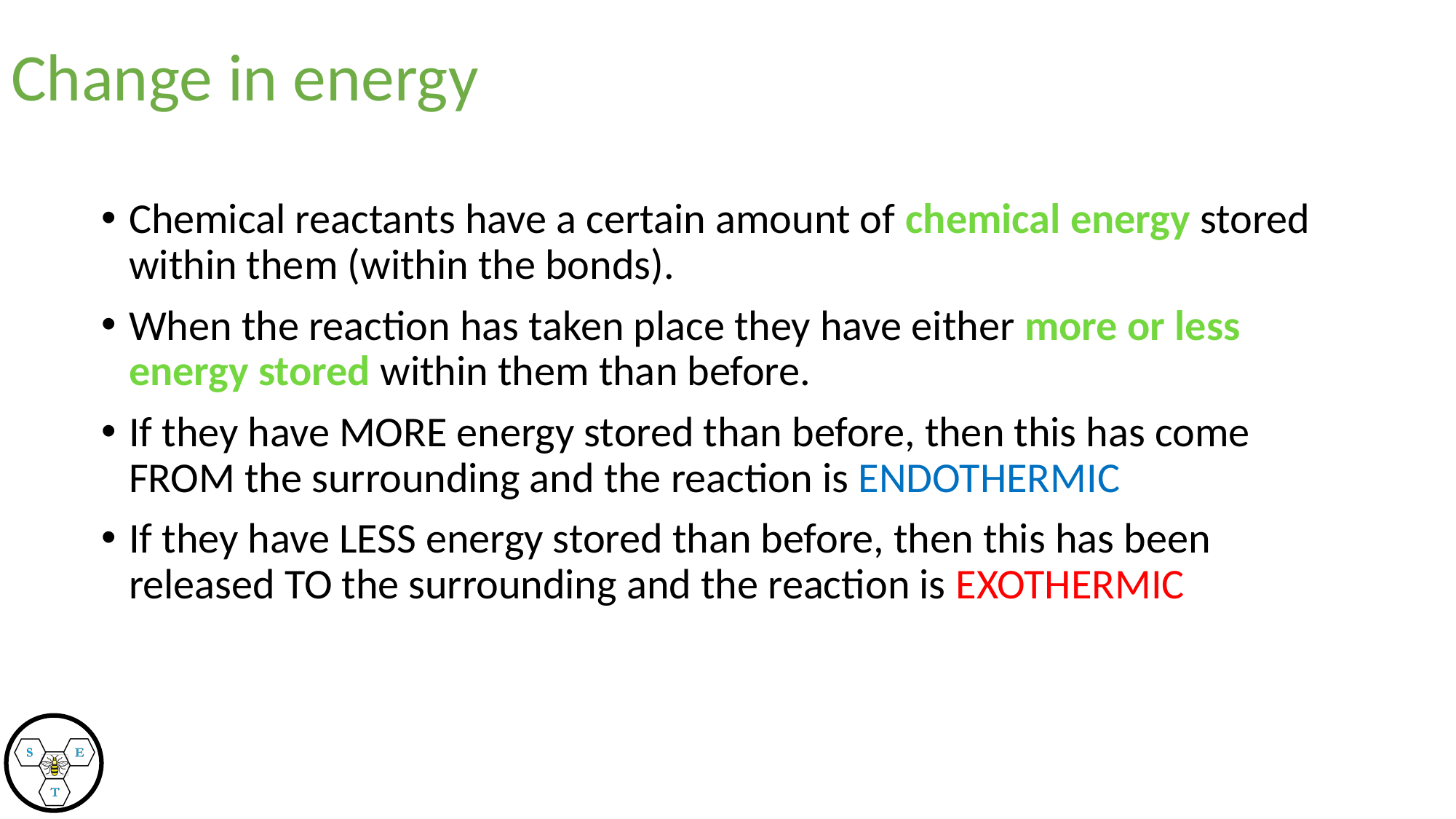

# Change in energy
Chemical reactants have a certain amount of chemical energy stored within them (within the bonds).
When the reaction has taken place they have either more or less energy stored within them than before.
If they have MORE energy stored than before, then this has come FROM the surrounding and the reaction is ENDOTHERMIC
If they have LESS energy stored than before, then this has been released TO the surrounding and the reaction is EXOTHERMIC